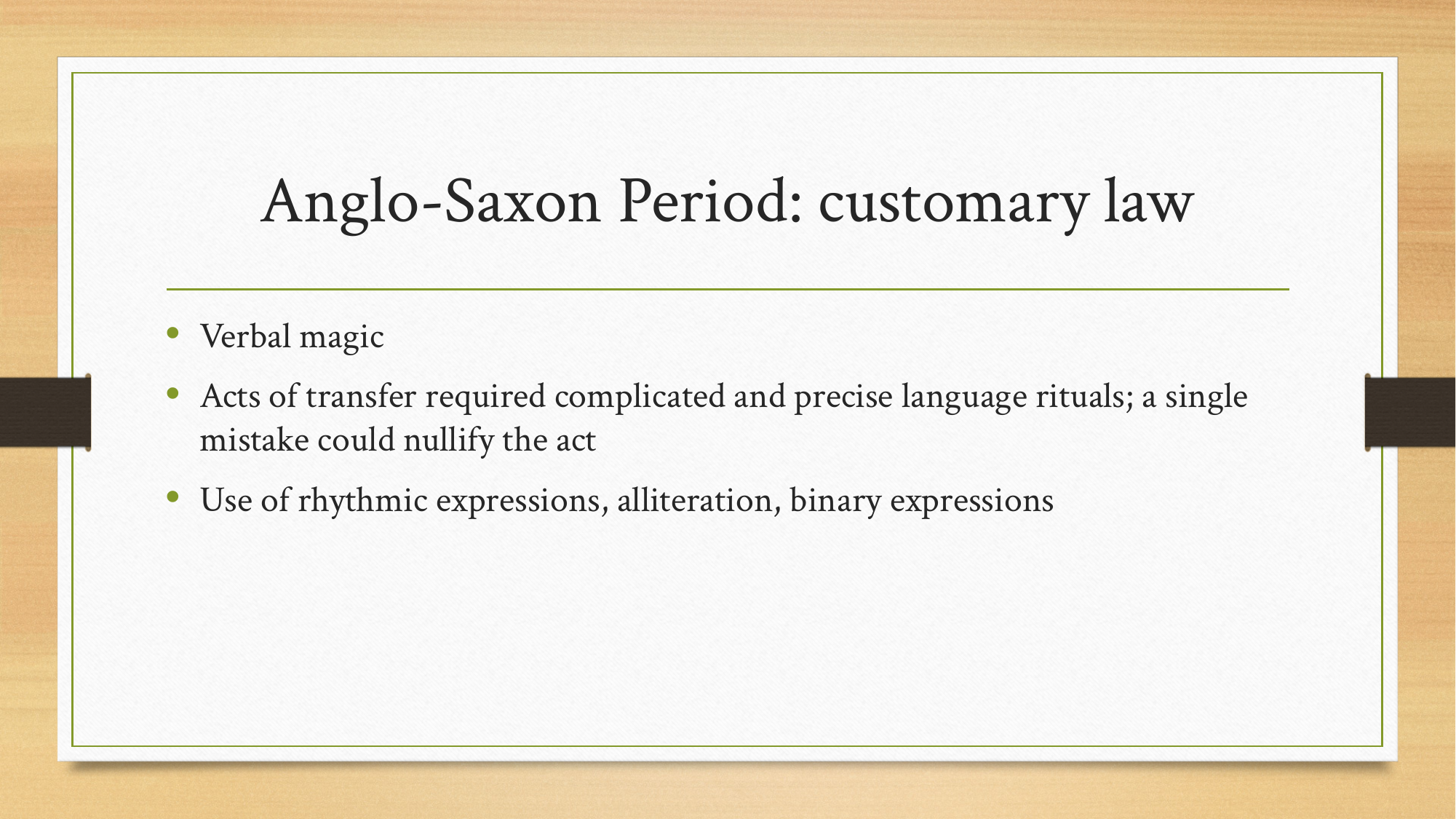

# Anglo-Saxon Period: customary law
Verbal magic
Acts of transfer required complicated and precise language rituals; a single mistake could nullify the act
Use of rhythmic expressions, alliteration, binary expressions